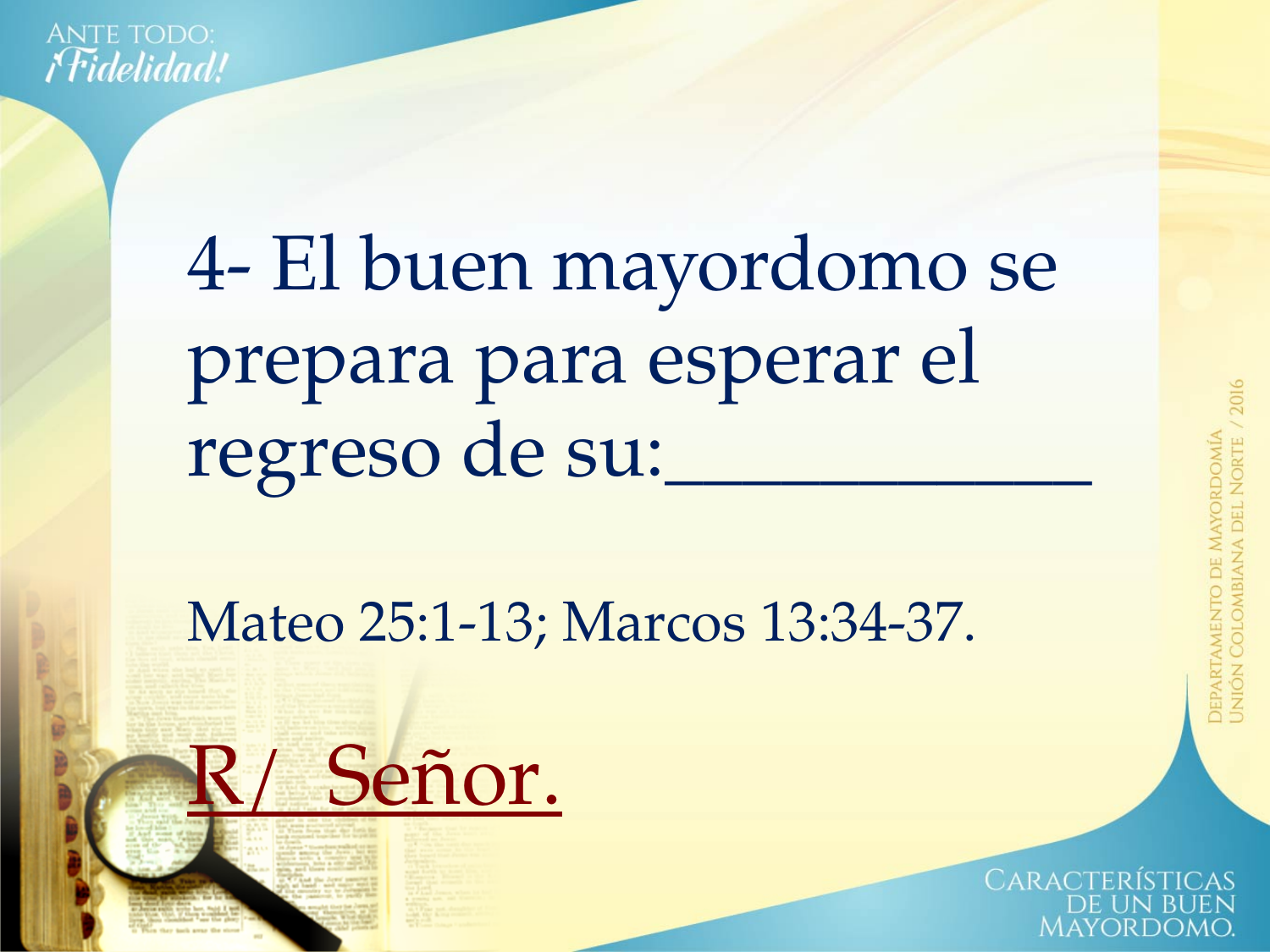

4- El buen mayordomo se prepara para esperar el regreso de su:___________                                         Mateo 25:1-13; Marcos 13:34-37.

R/  Señor.